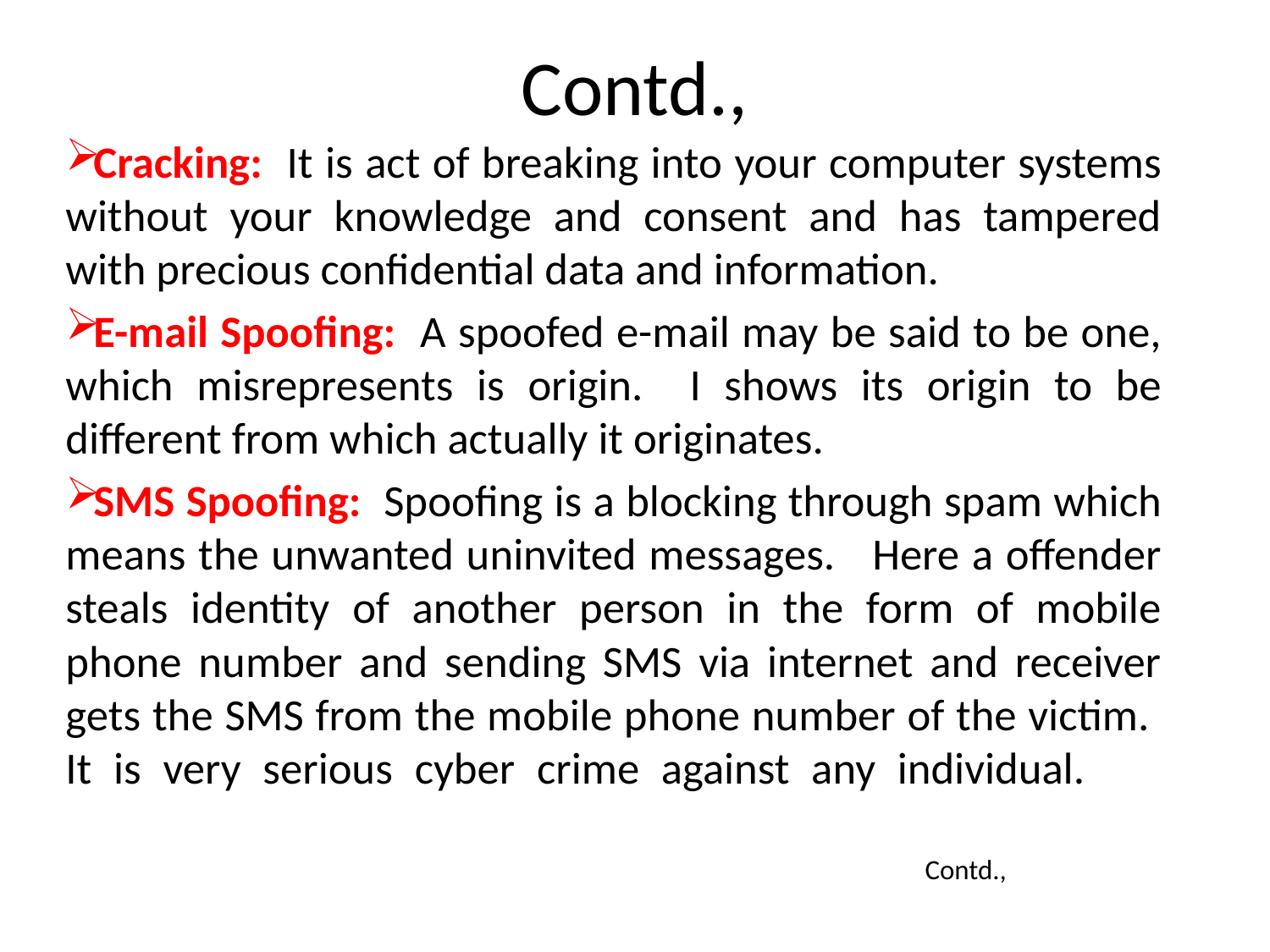

# Contd.,
Cracking:  It is act of breaking into your computer systems without your knowledge and consent and has tampered with precious confidential data and information.
E-mail Spoofing:  A spoofed e-mail may be said to be one, which misrepresents is origin.  I shows its origin to be different from which actually it originates.
SMS Spoofing:  Spoofing is a blocking through spam which means the unwanted uninvited messages.   Here a offender steals identity of another person in the form of mobile phone number and sending SMS via internet and receiver gets the SMS from the mobile phone number of the victim.  It is very serious cyber crime against any individual.
                                                             Contd.,